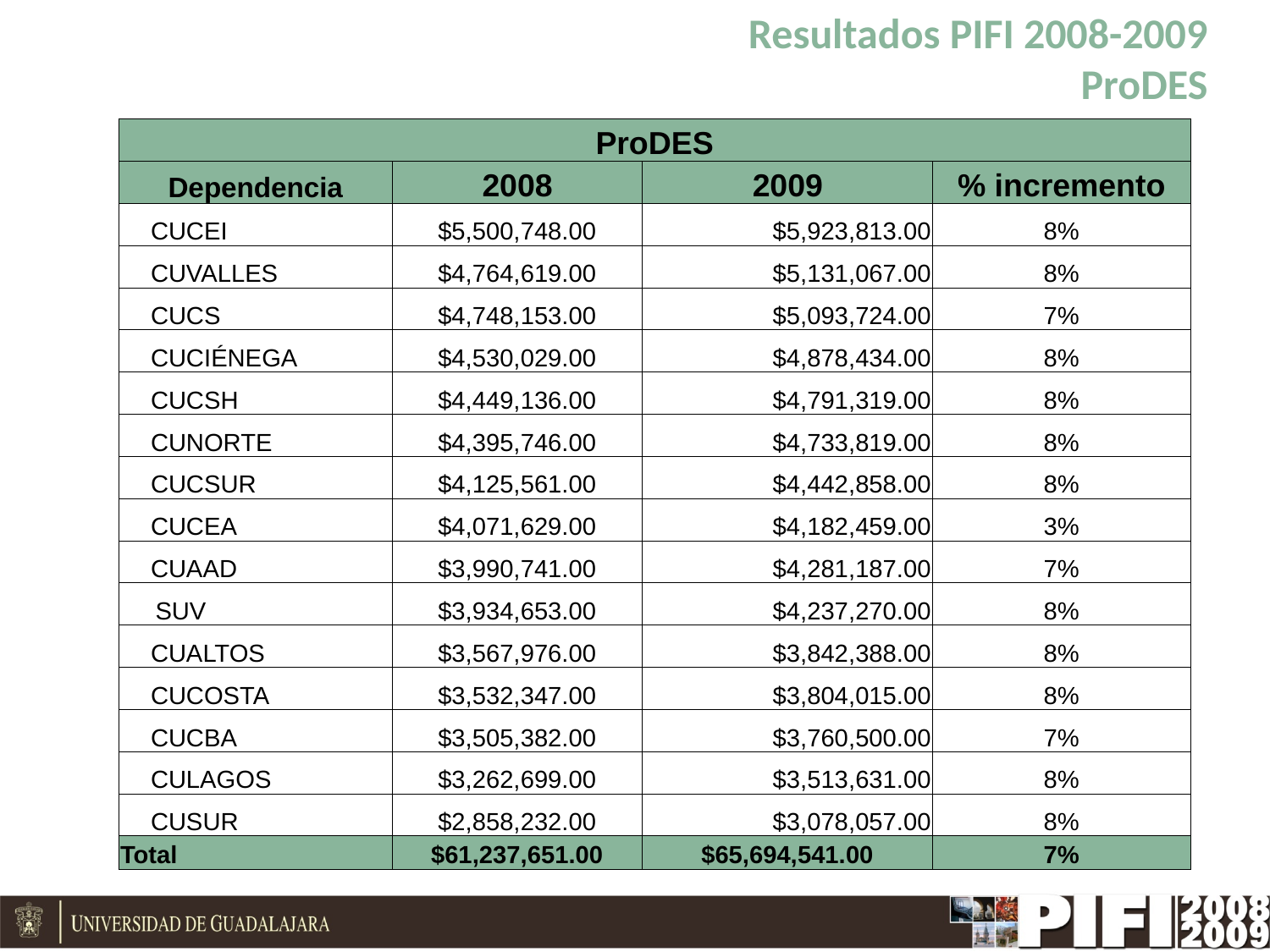

Resultados PIFI 2008-2009
ProDES
| ProDES |  |  |  |
| --- | --- | --- | --- |
| Dependencia | 2008 | 2009 | % incremento |
| CUCEI | $5,500,748.00 | $5,923,813.00 | 8% |
| CUVALLES | $4,764,619.00 | $5,131,067.00 | 8% |
| CUCS | $4,748,153.00 | $5,093,724.00 | 7% |
| CUCIÉNEGA | $4,530,029.00 | $4,878,434.00 | 8% |
| CUCSH | $4,449,136.00 | $4,791,319.00 | 8% |
| CUNORTE | $4,395,746.00 | $4,733,819.00 | 8% |
| CUCSUR | $4,125,561.00 | $4,442,858.00 | 8% |
| CUCEA | $4,071,629.00 | $4,182,459.00 | 3% |
| CUAAD | $3,990,741.00 | $4,281,187.00 | 7% |
| SUV | $3,934,653.00 | $4,237,270.00 | 8% |
| CUALTOS | $3,567,976.00 | $3,842,388.00 | 8% |
| CUCOSTA | $3,532,347.00 | $3,804,015.00 | 8% |
| CUCBA | $3,505,382.00 | $3,760,500.00 | 7% |
| CULAGOS | $3,262,699.00 | $3,513,631.00 | 8% |
| CUSUR | $2,858,232.00 | $3,078,057.00 | 8% |
| Total | $61,237,651.00 | $65,694,541.00 | 7% |